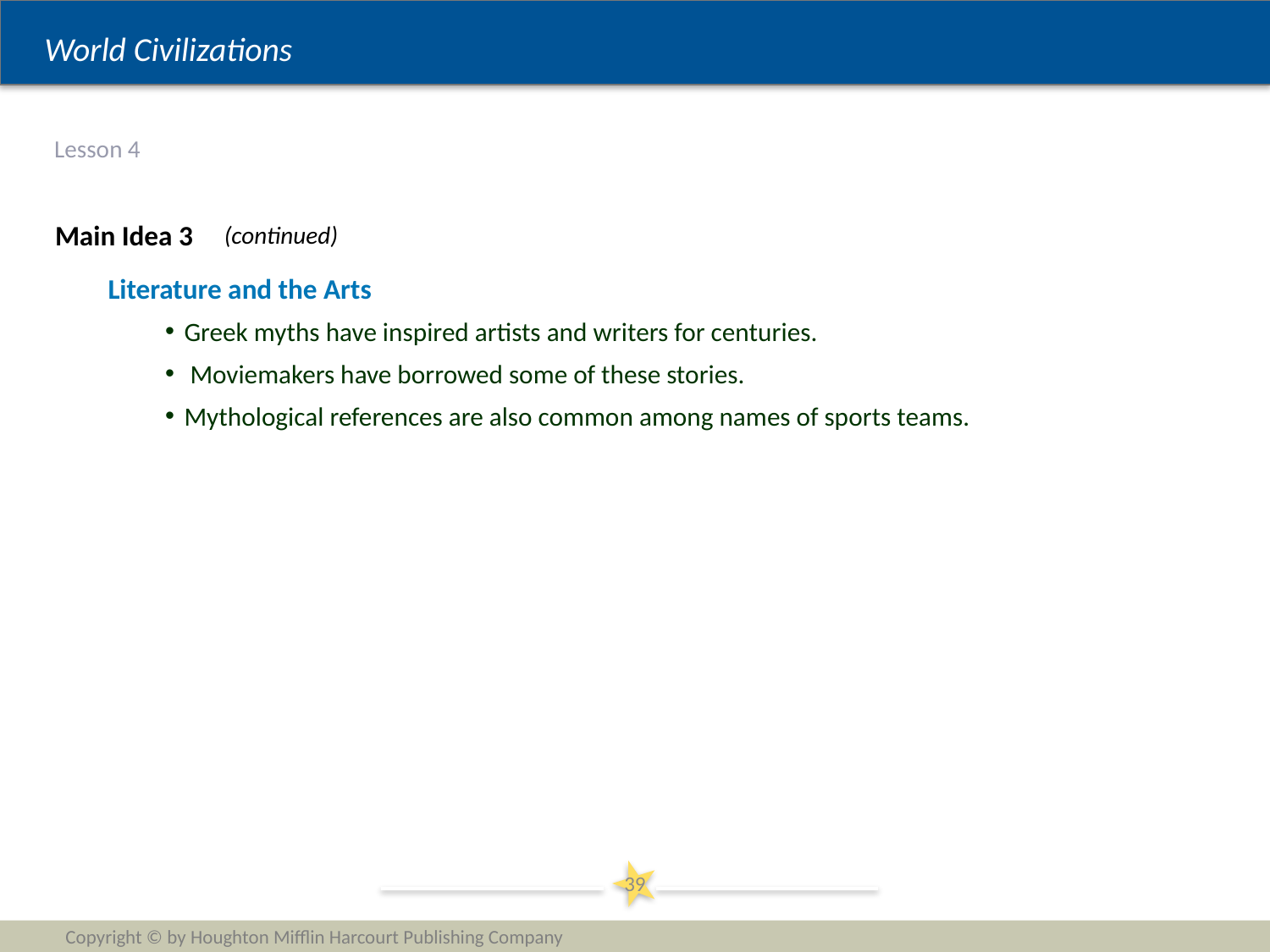

# Lesson 4
Main Idea 3
(continued)
Literature and the Arts
Greek myths have inspired artists and writers for centuries.
 Moviemakers have borrowed some of these stories.
Mythological references are also common among names of sports teams.

39
Copyright © by Houghton Mifflin Harcourt Publishing Company